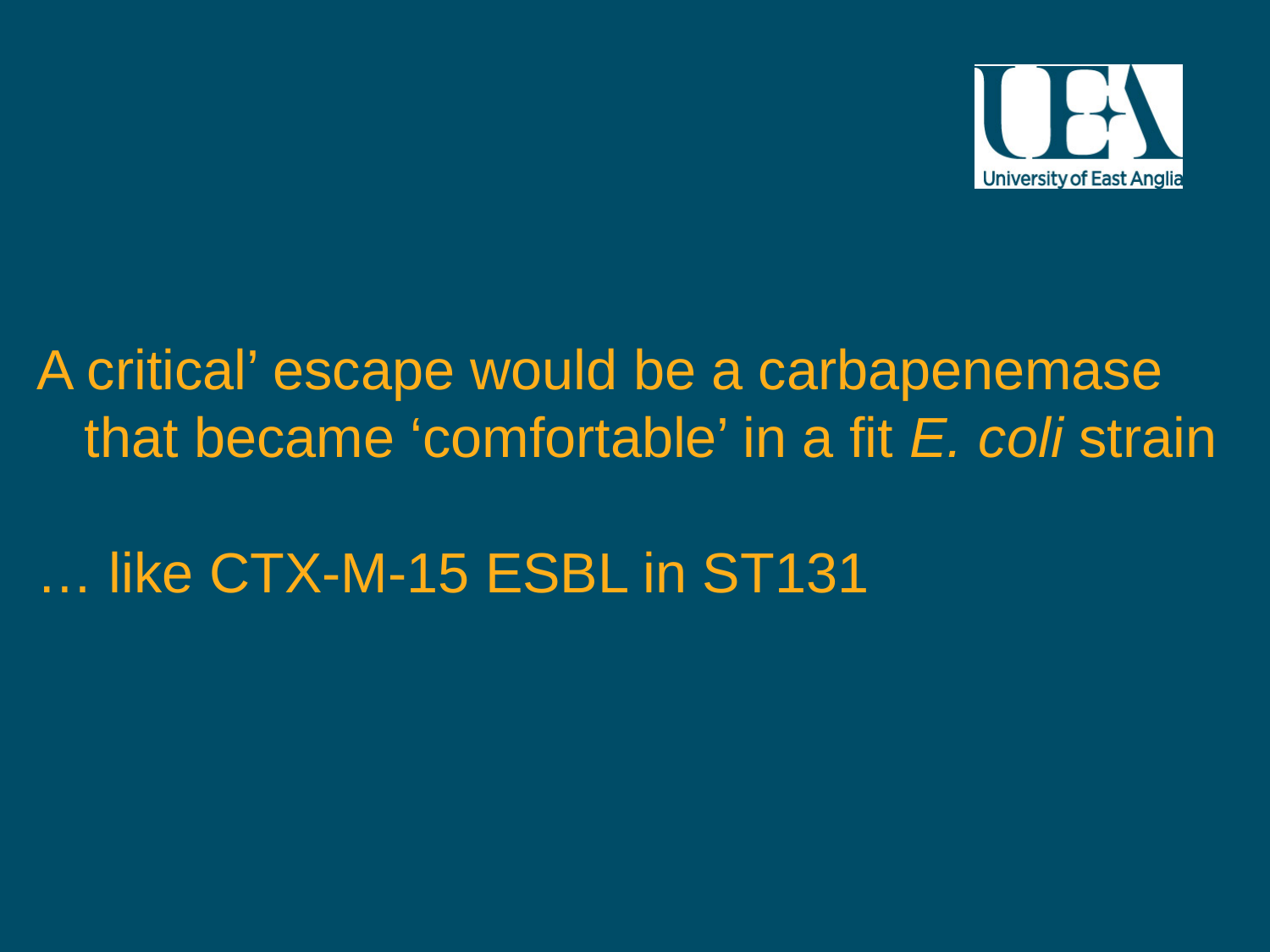

A critical’ escape would be a carbapenemase that became ‘comfortable’ in a fit E. coli strain

… like CTX-M-15 ESBL in ST131